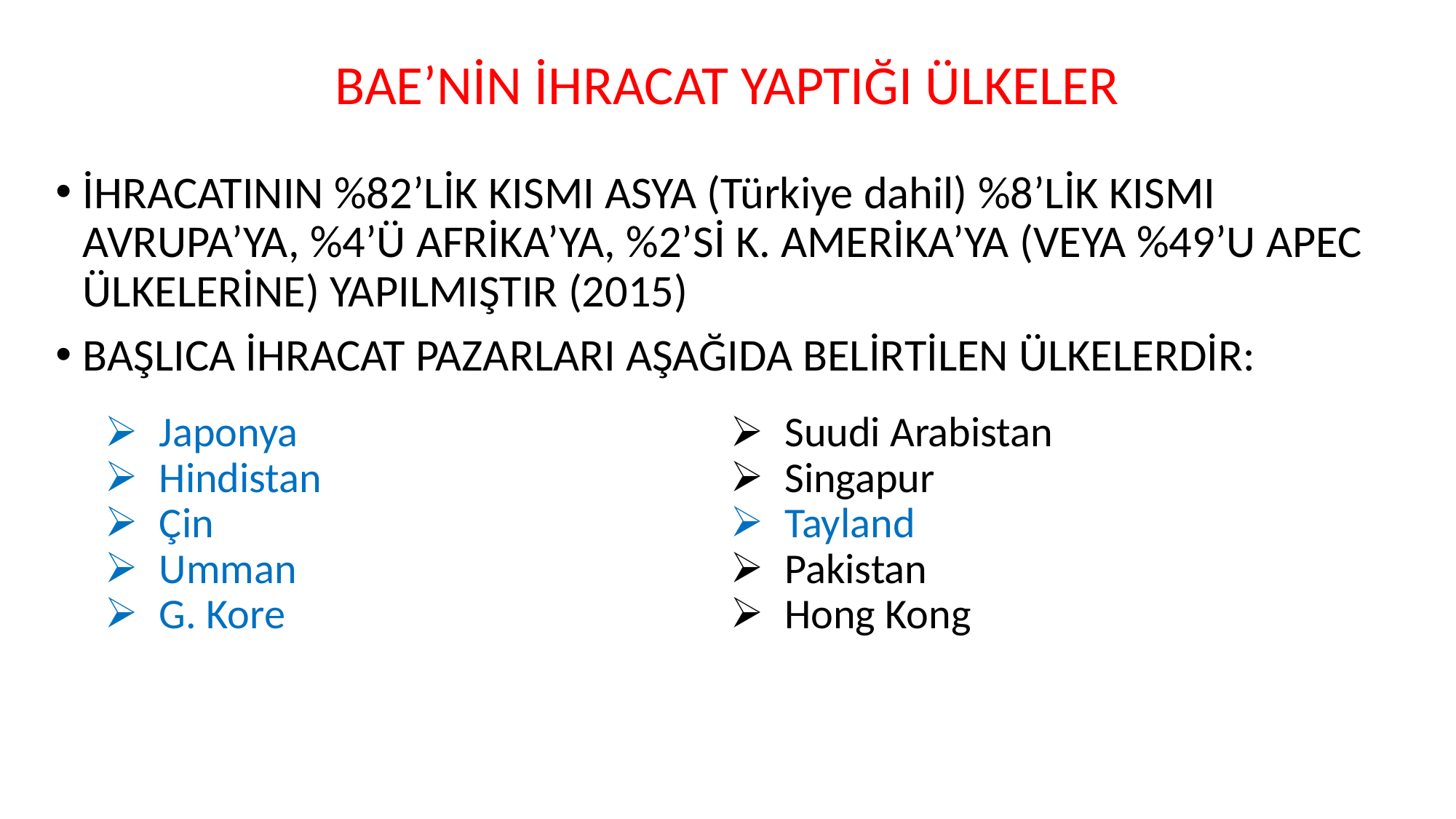

# BAE’NİN İHRACAT YAPTIĞI ÜLKELER
İHRACATININ %82’LİK KISMI ASYA (Türkiye dahil) %8’LİK KISMI AVRUPA’YA, %4’Ü AFRİKA’YA, %2’Sİ K. AMERİKA’YA (VEYA %49’U APEC ÜLKELERİNE) YAPILMIŞTIR (2015)
BAŞLICA İHRACAT PAZARLARI AŞAĞIDA BELİRTİLEN ÜLKELERDİR:

| Japonya Hindistan Çin Umman G. Kore | Suudi Arabistan Singapur Tayland Pakistan Hong Kong |
| --- | --- |